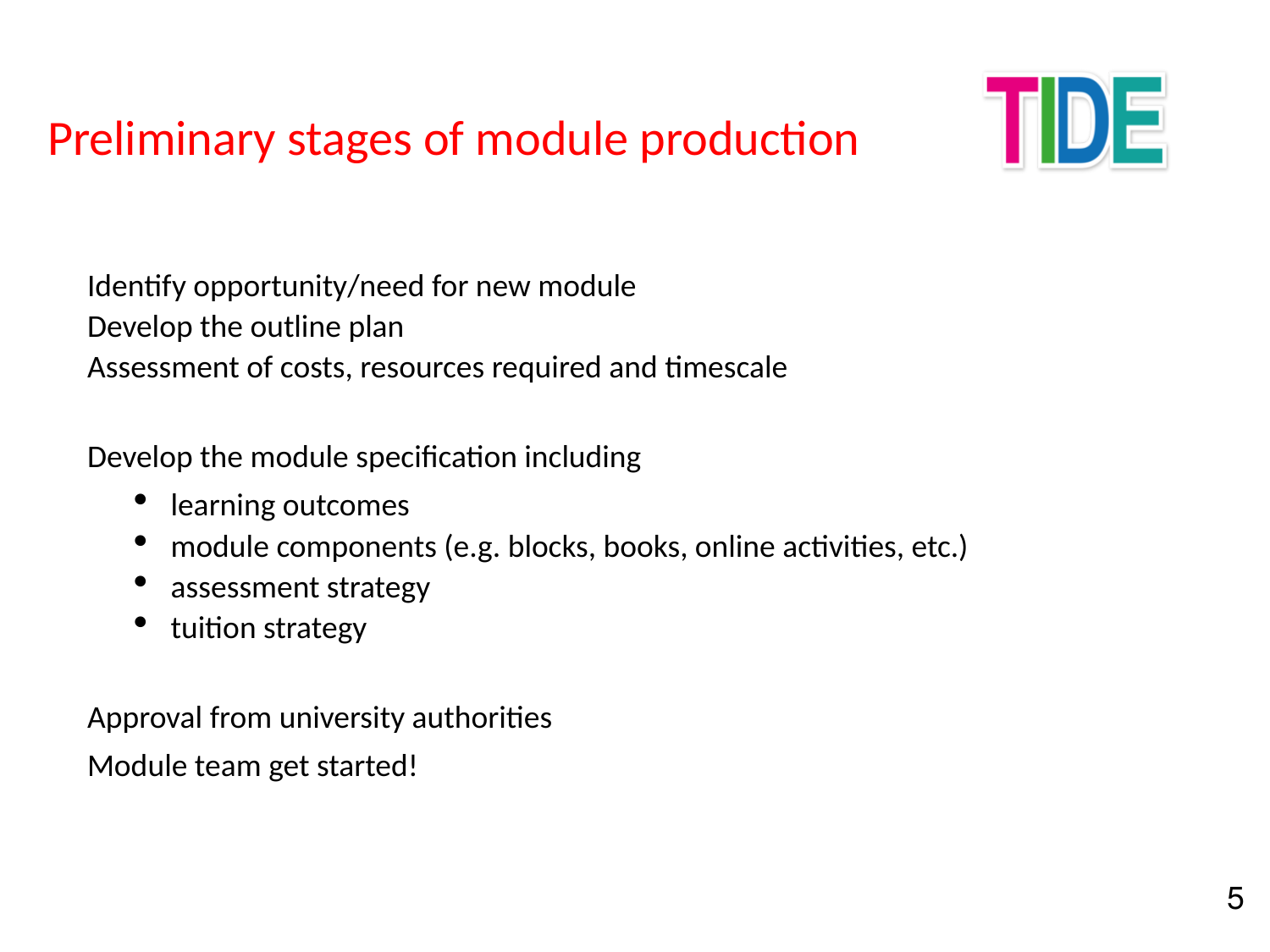

Preliminary stages of module production
Identify opportunity/need for new module
Develop the outline plan
Assessment of costs, resources required and timescale

Develop the module specification including
learning outcomes
module components (e.g. blocks, books, online activities, etc.)
assessment strategy
tuition strategy

Approval from university authorities
Module team get started!
5